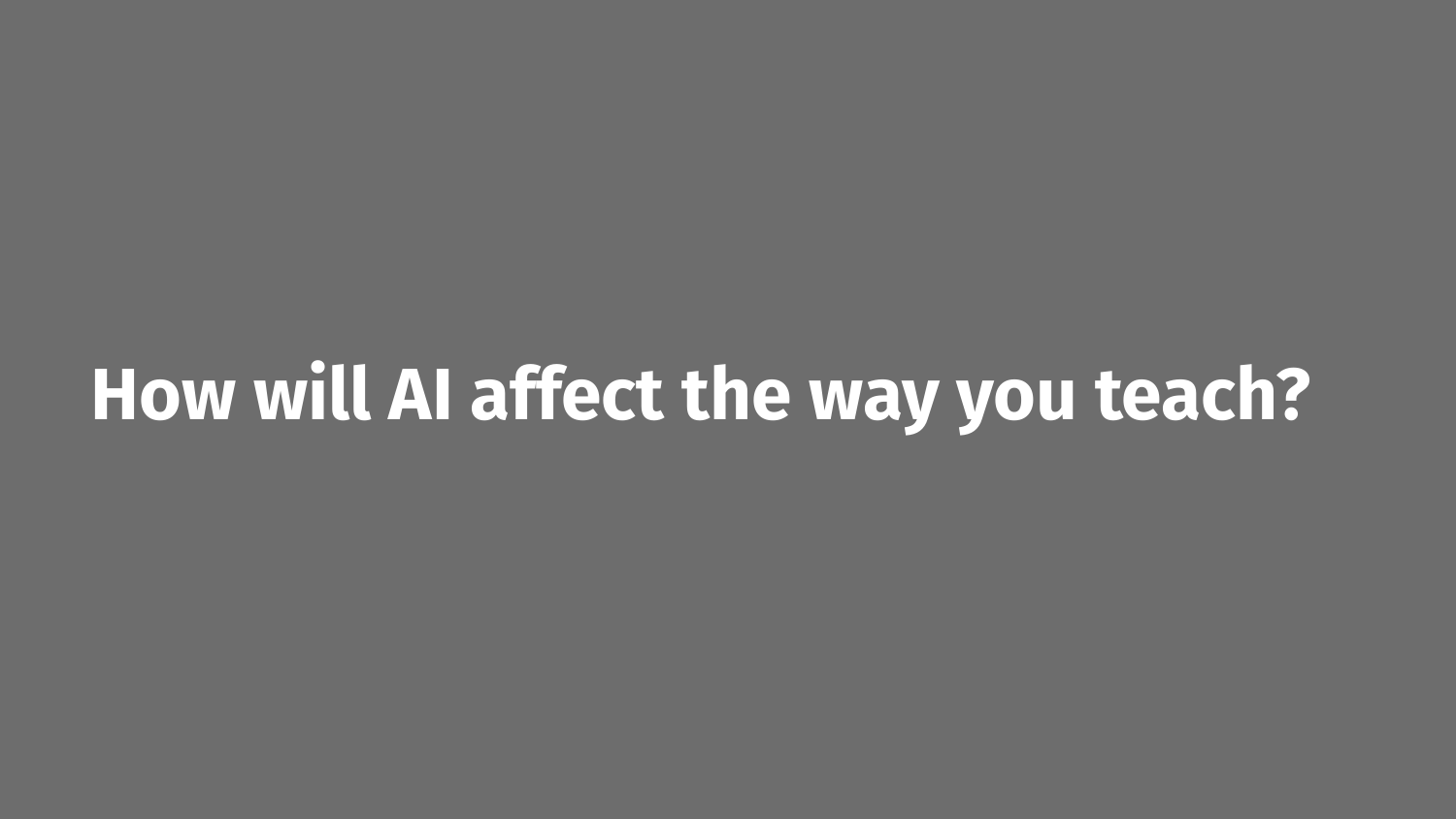

How will AI affect the way you teach?